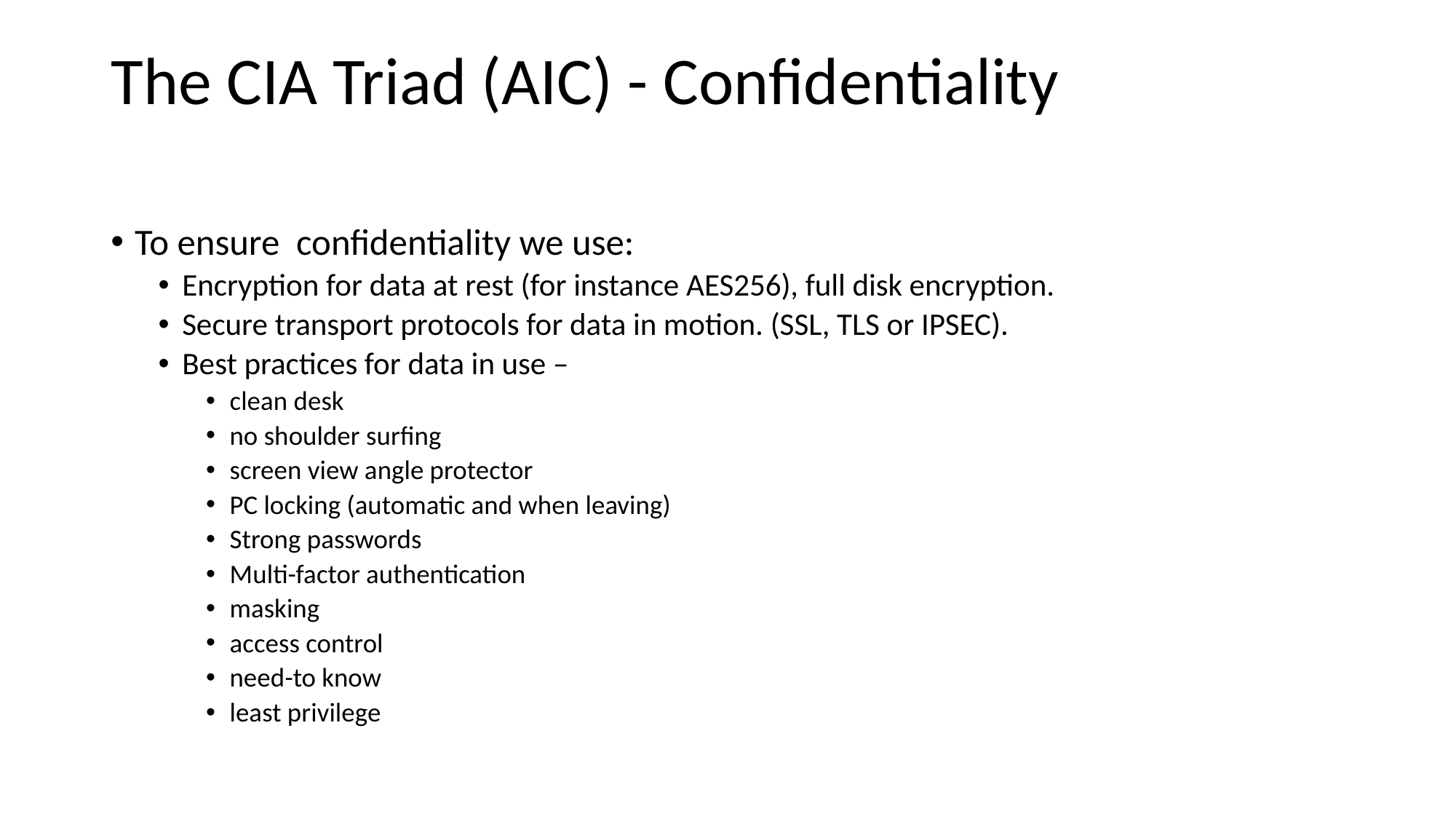

# The CIA Triad (AIC) - Confidentiality
To ensure  confidentiality we use:
Encryption for data at rest (for instance AES256), full disk encryption.
Secure transport protocols for data in motion. (SSL, TLS or IPSEC).
Best practices for data in use –
clean desk
no shoulder surfing
screen view angle protector
PC locking (automatic and when leaving)
Strong passwords
Multi-factor authentication
masking
access control
need-to know
least privilege